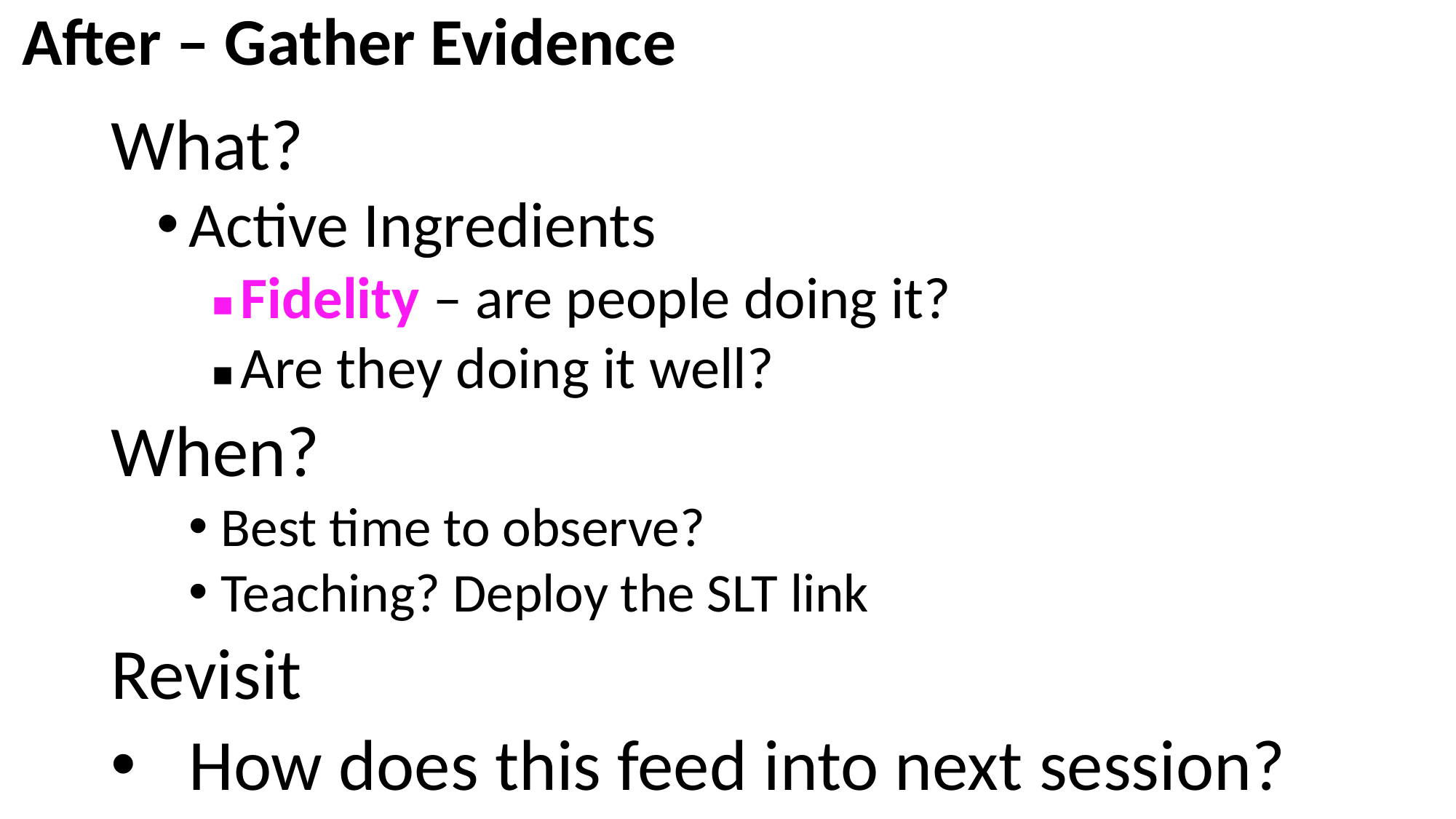

# After – Gather Evidence
What?
Active Ingredients
Fidelity – are people doing it?
Are they doing it well?
When?
Best time to observe?
Teaching? Deploy the SLT link
Revisit
How does this feed into next session?